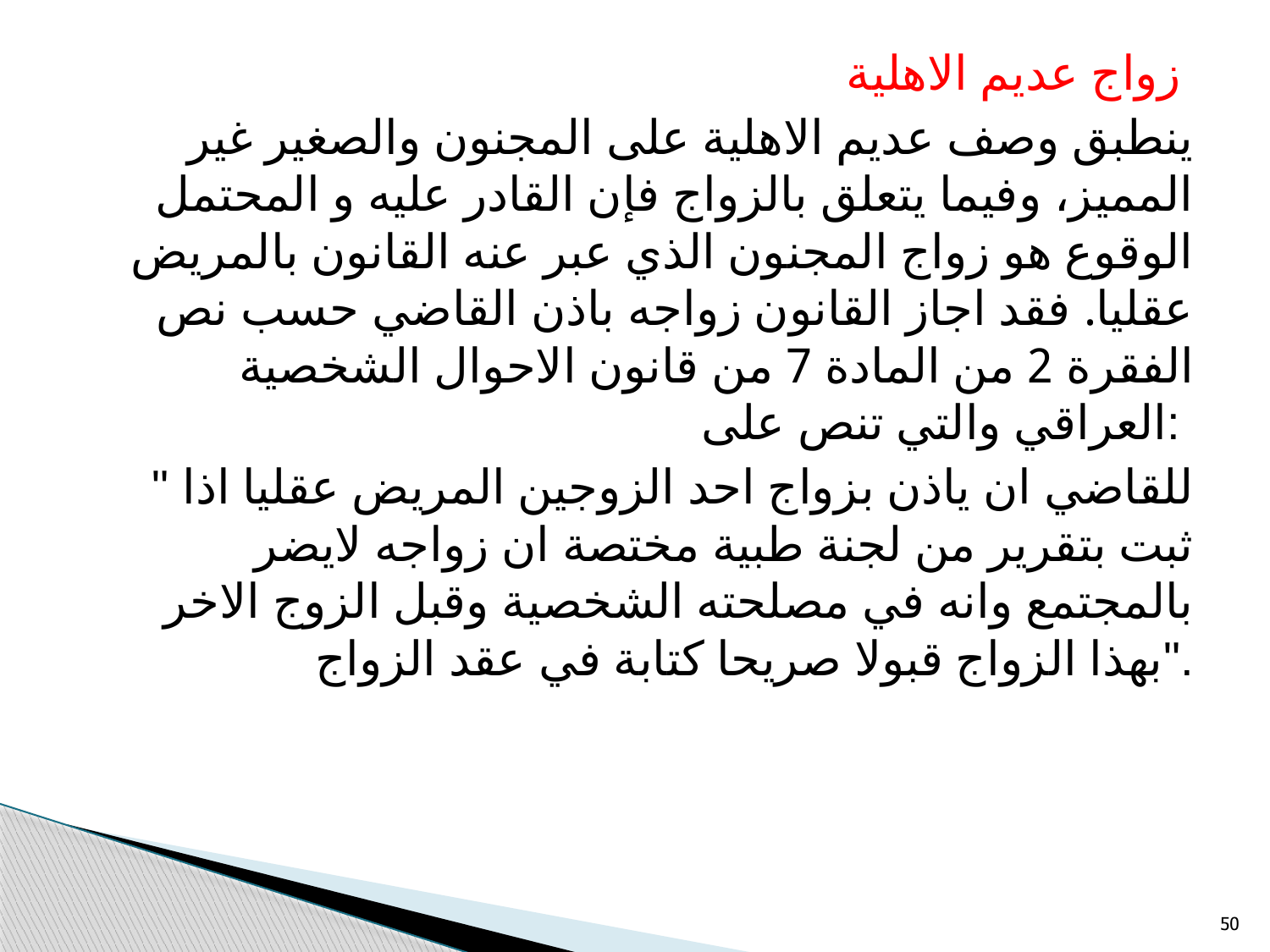

زواج عديم الاهلية
ينطبق وصف عديم الاهلية على المجنون والصغير غير المميز، وفيما يتعلق بالزواج فإن القادر عليه و المحتمل الوقوع هو زواج المجنون الذي عبر عنه القانون بالمريض عقليا. فقد اجاز القانون زواجه باذن القاضي حسب نص الفقرة 2 من المادة 7 من قانون الاحوال الشخصية العراقي والتي تنص على:
" للقاضي ان ياذن بزواج احد الزوجين المريض عقليا اذا ثبت بتقرير من لجنة طبية مختصة ان زواجه لايضر بالمجتمع وانه في مصلحته الشخصية وقبل الزوج الاخر بهذا الزواج قبولا صريحا كتابة في عقد الزواج".

50